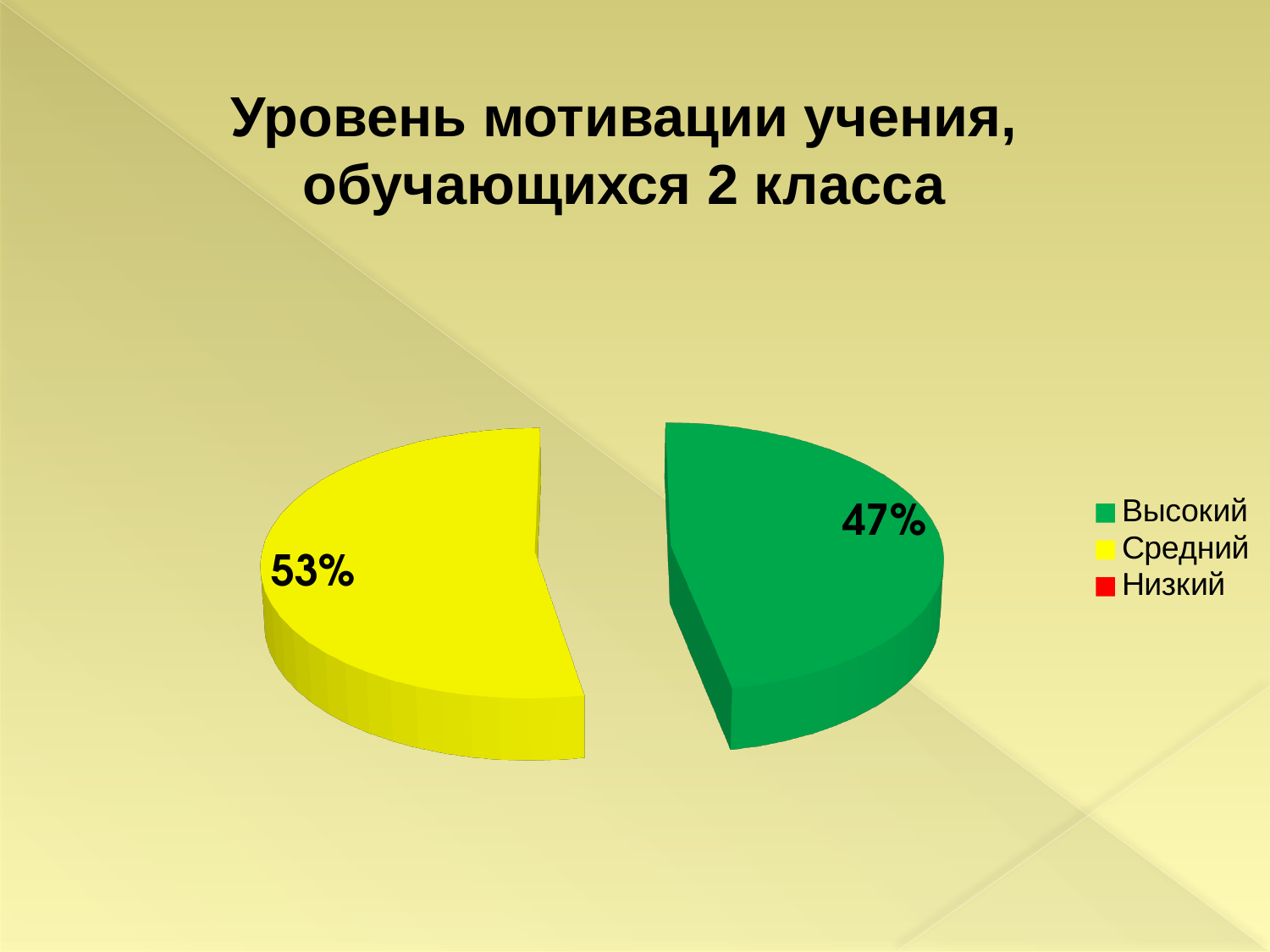

Уровень мотивации учения, обучающихся 2 класса

[unsupported chart]